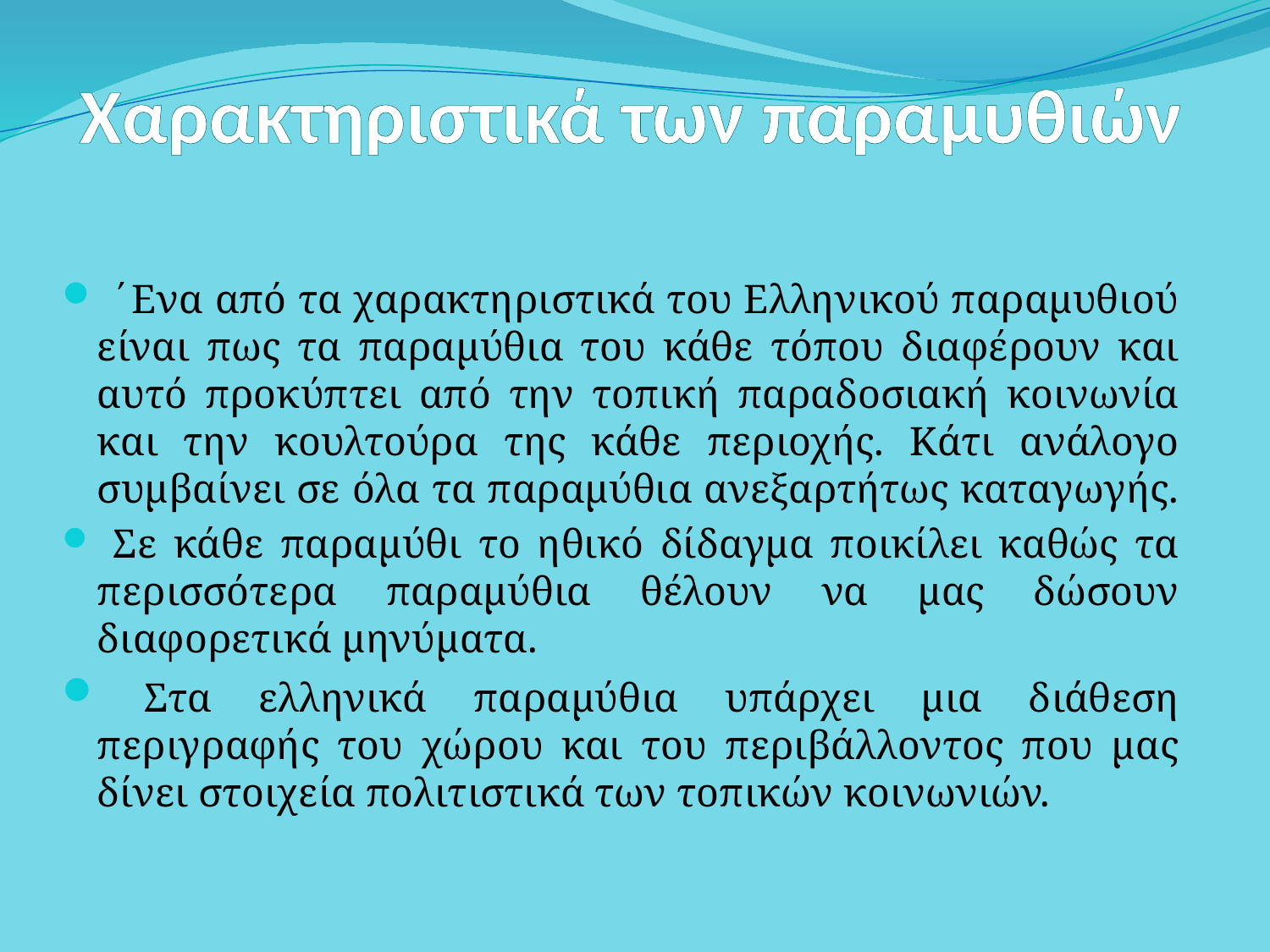

# Χαρακτηριστικά των παραμυθιών
 ΄Ενα από τα χαρακτηριστικά του Ελληνικού παραμυθιού είναι πως τα παραμύθια του κάθε τόπου διαφέρουν και αυτό προκύπτει από την τοπική παραδοσιακή κοινωνία και την κουλτούρα της κάθε περιοχής. Κάτι ανάλογο συμβαίνει σε όλα τα παραμύθια ανεξαρτήτως καταγωγής.
 Σε κάθε παραμύθι το ηθικό δίδαγμα ποικίλει καθώς τα περισσότερα παραμύθια θέλουν να μας δώσουν διαφορετικά μηνύματα.
 Στα ελληνικά παραμύθια υπάρχει μια διάθεση περιγραφής του χώρου και του περιβάλλοντος που μας δίνει στοιχεία πολιτιστικά των τοπικών κοινωνιών.